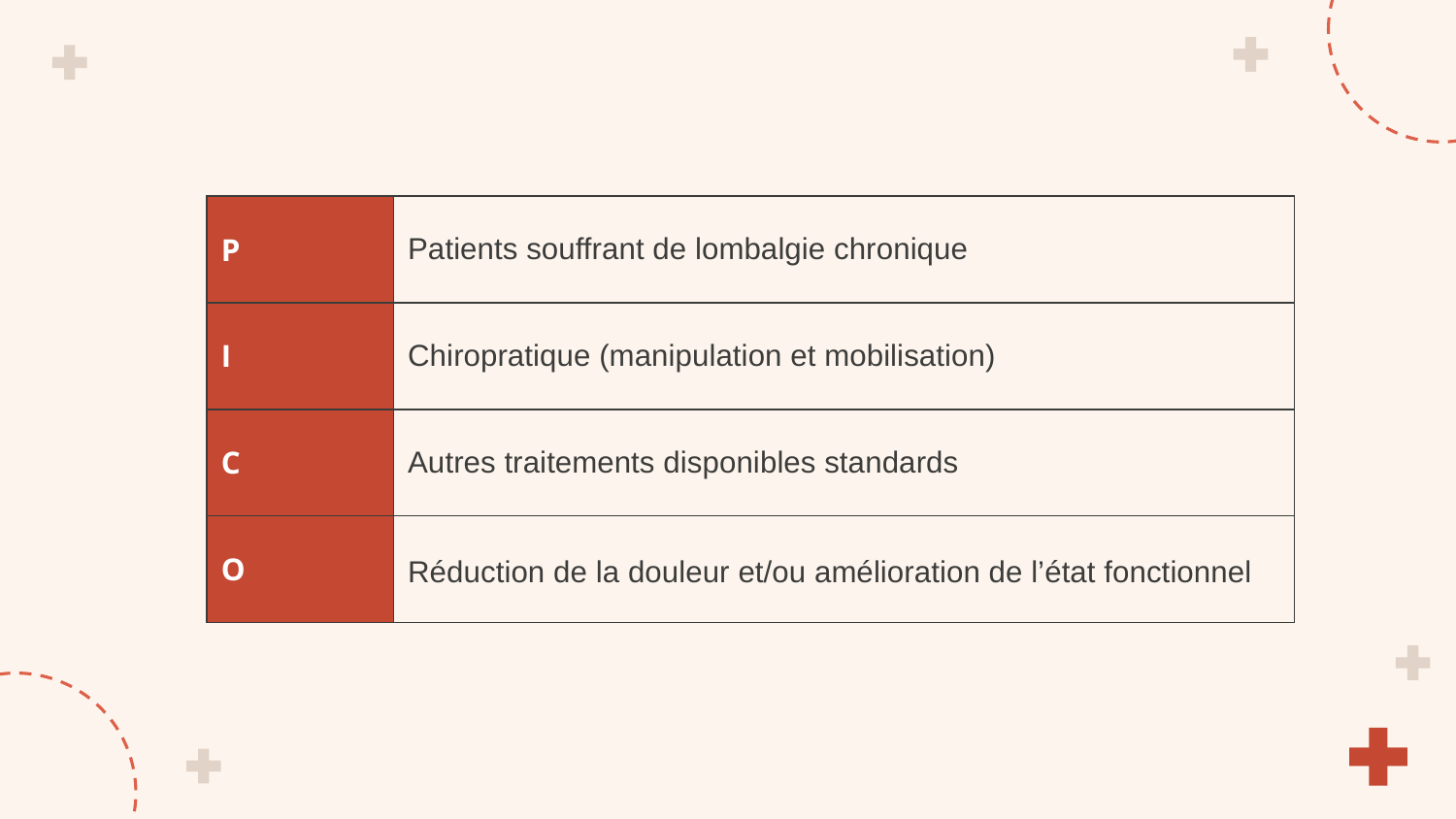

| P | Patients souffrant de lombalgie chronique |
| --- | --- |
| I | Chiropratique (manipulation et mobilisation) |
| C | Autres traitements disponibles standards |
| O | Réduction de la douleur et/ou amélioration de l’état fonctionnel |